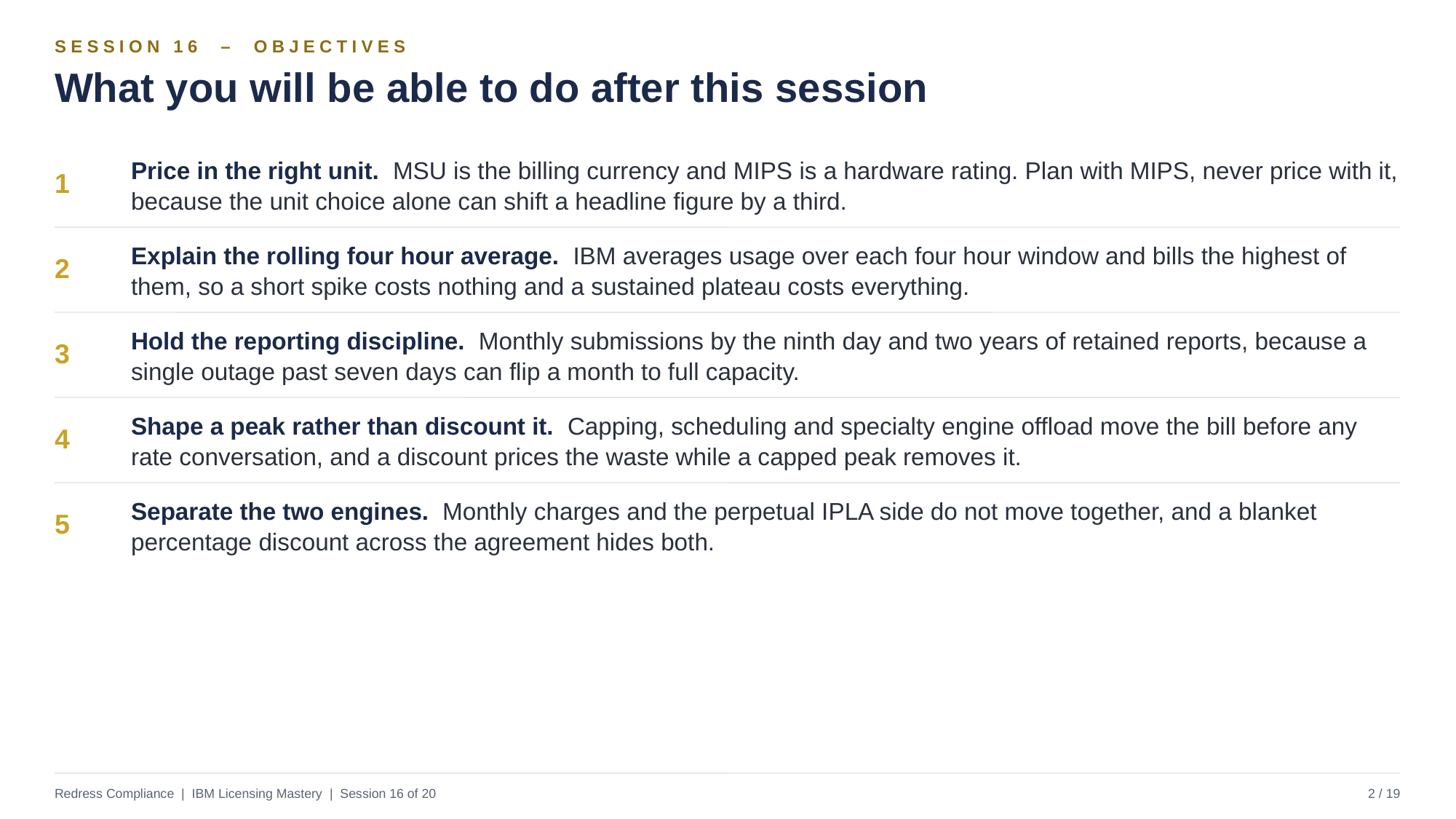

SESSION 16  –  OBJECTIVES
What you will be able to do after this session
Price in the right unit.  MSU is the billing currency and MIPS is a hardware rating. Plan with MIPS, never price with it, because the unit choice alone can shift a headline figure by a third.
1

Explain the rolling four hour average.  IBM averages usage over each four hour window and bills the highest of them, so a short spike costs nothing and a sustained plateau costs everything.
2

Hold the reporting discipline.  Monthly submissions by the ninth day and two years of retained reports, because a single outage past seven days can flip a month to full capacity.
3

Shape a peak rather than discount it.  Capping, scheduling and specialty engine offload move the bill before any rate conversation, and a discount prices the waste while a capped peak removes it.
4

Separate the two engines.  Monthly charges and the perpetual IPLA side do not move together, and a blanket percentage discount across the agreement hides both.
5

Redress Compliance  |  IBM Licensing Mastery  |  Session 16 of 20
2 / 19